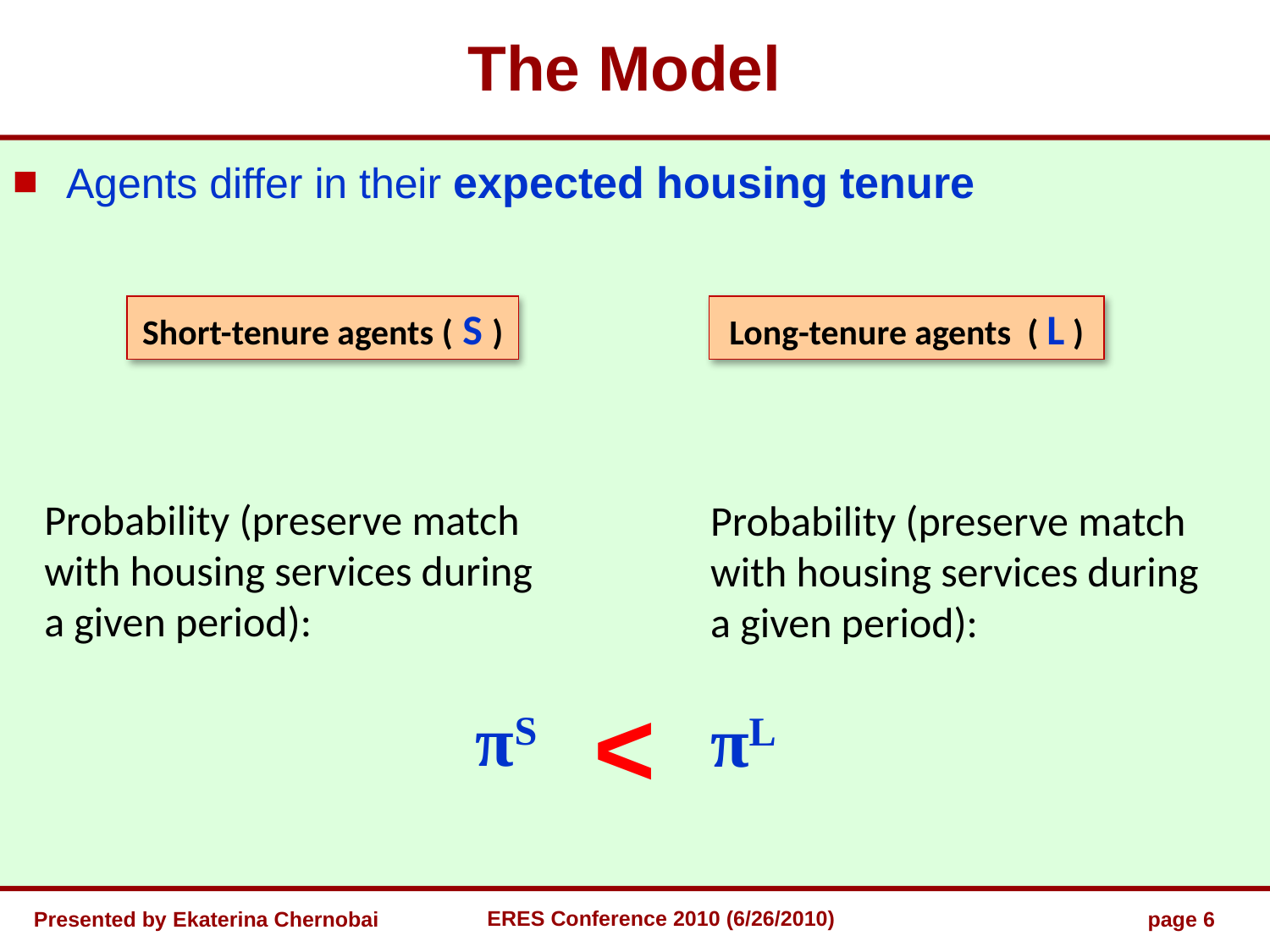

The Model
  Agents differ in their expected housing tenure
Short-tenure agents ( S )
Long-tenure agents  ( L )
Probability (preserve match with housing services during a given period):

πS
Probability (preserve match with housing services during a given period):

πL
<
Presented by Ekaterina Chernobai

ERES Conference 2010 (6/26/2010)
page 6